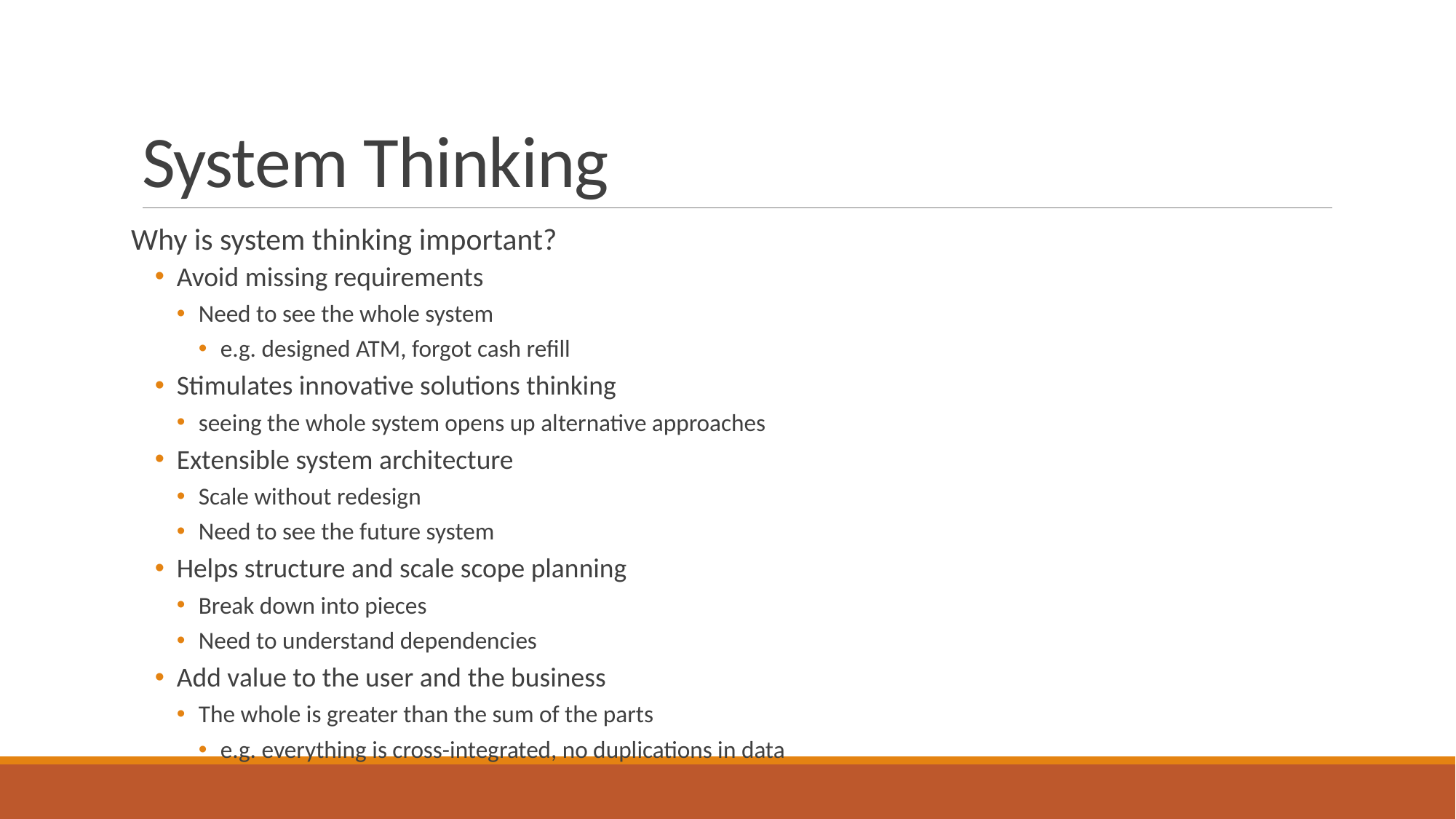

# System Thinking
Why is system thinking important?
Avoid missing requirements
Need to see the whole system
e.g. designed ATM, forgot cash refill
Stimulates innovative solutions thinking
seeing the whole system opens up alternative approaches
Extensible system architecture
Scale without redesign
Need to see the future system
Helps structure and scale scope planning
Break down into pieces
Need to understand dependencies
Add value to the user and the business
The whole is greater than the sum of the parts
e.g. everything is cross-integrated, no duplications in data